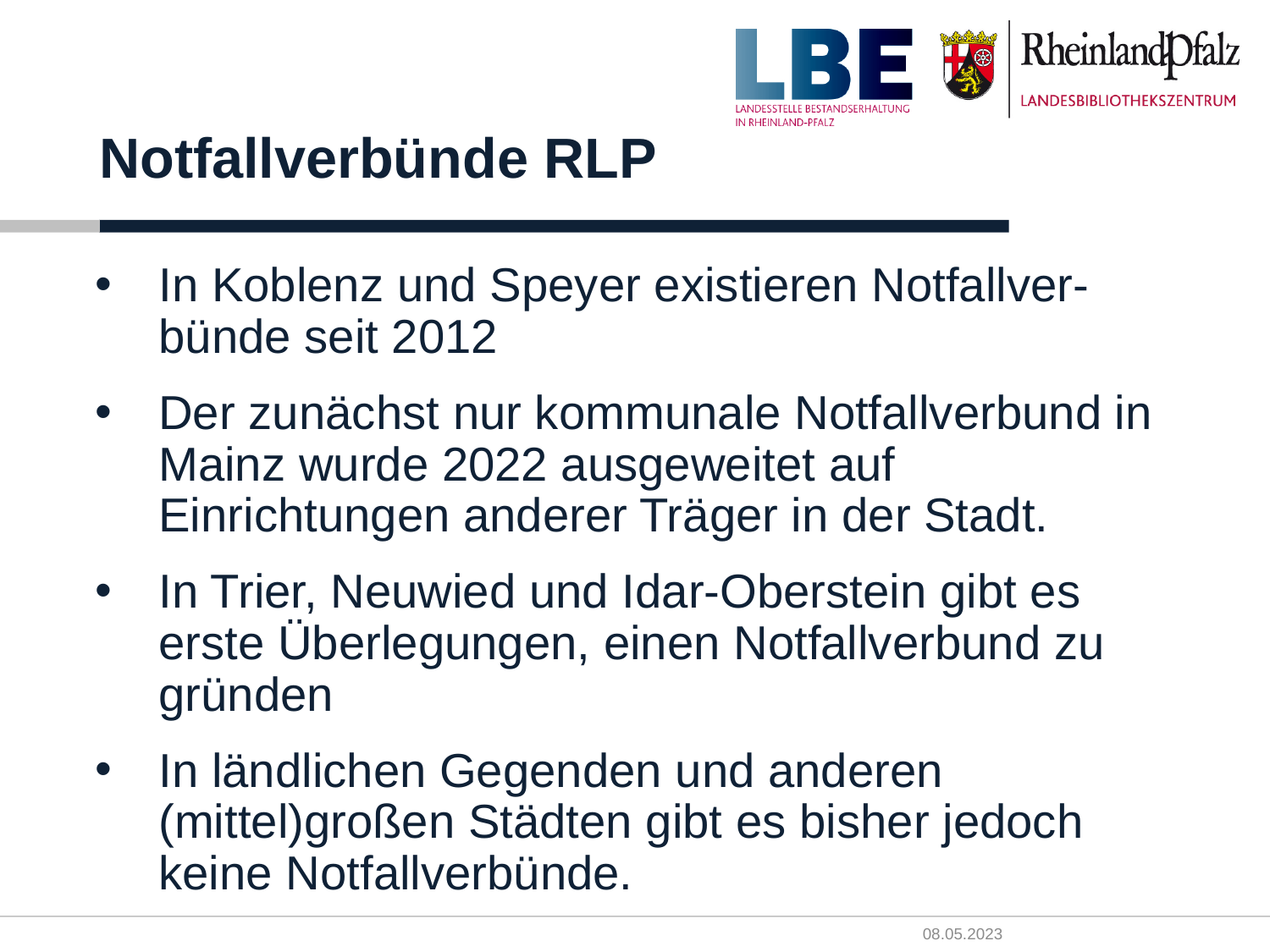

# Notfallverbünde RLP
In Koblenz und Speyer existieren Notfallver- bünde seit 2012
Der zunächst nur kommunale Notfallverbund in Mainz wurde 2022 ausgeweitet auf Einrichtungen anderer Träger in der Stadt.
In Trier, Neuwied und Idar-Oberstein gibt es erste Überlegungen, einen Notfallverbund zu gründen
In ländlichen Gegenden und anderen (mittel)großen Städten gibt es bisher jedoch keine Notfallverbünde.

08.05.2023